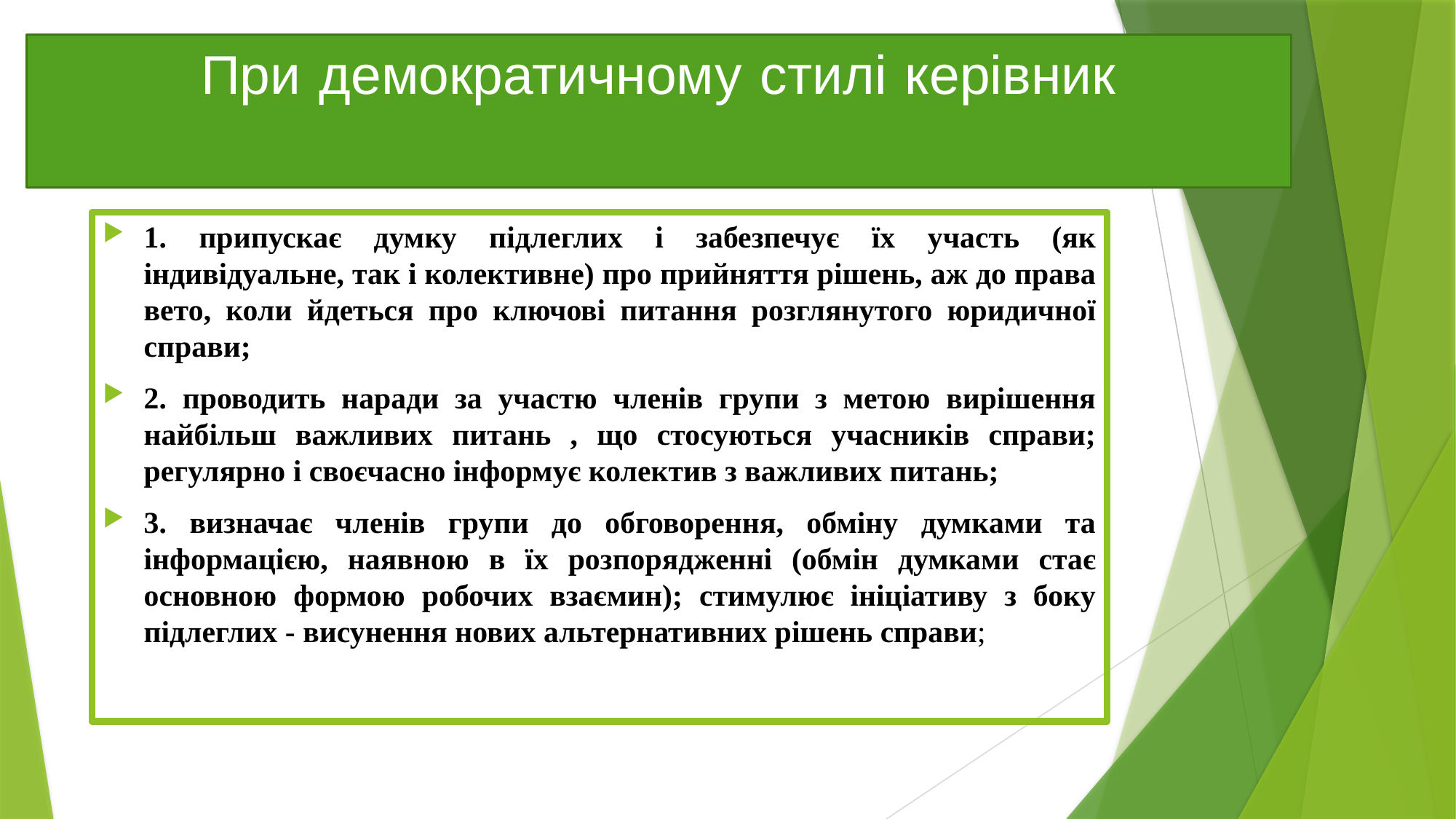

# При демократичному стилі керівник
1. припускає думку підлеглих і забезпечує їх участь (як індивідуальне, так і колективне) про прийняття рішень, аж до права вето, коли йдеться про ключові питання розглянутого юридичної справи;
2. проводить наради за участю членів групи з метою вирішення найбільш важливих питань , що стосуються учасників справи; регулярно і своєчасно інформує колектив з важливих питань;
3. визначає членів групи до обговорення, обміну думками та інформацією, наявною в їх розпорядженні (обмін думками стає основною формою робочих взаємин); стимулює ініціативу з боку підлеглих - висунення нових альтернативних рішень справи;